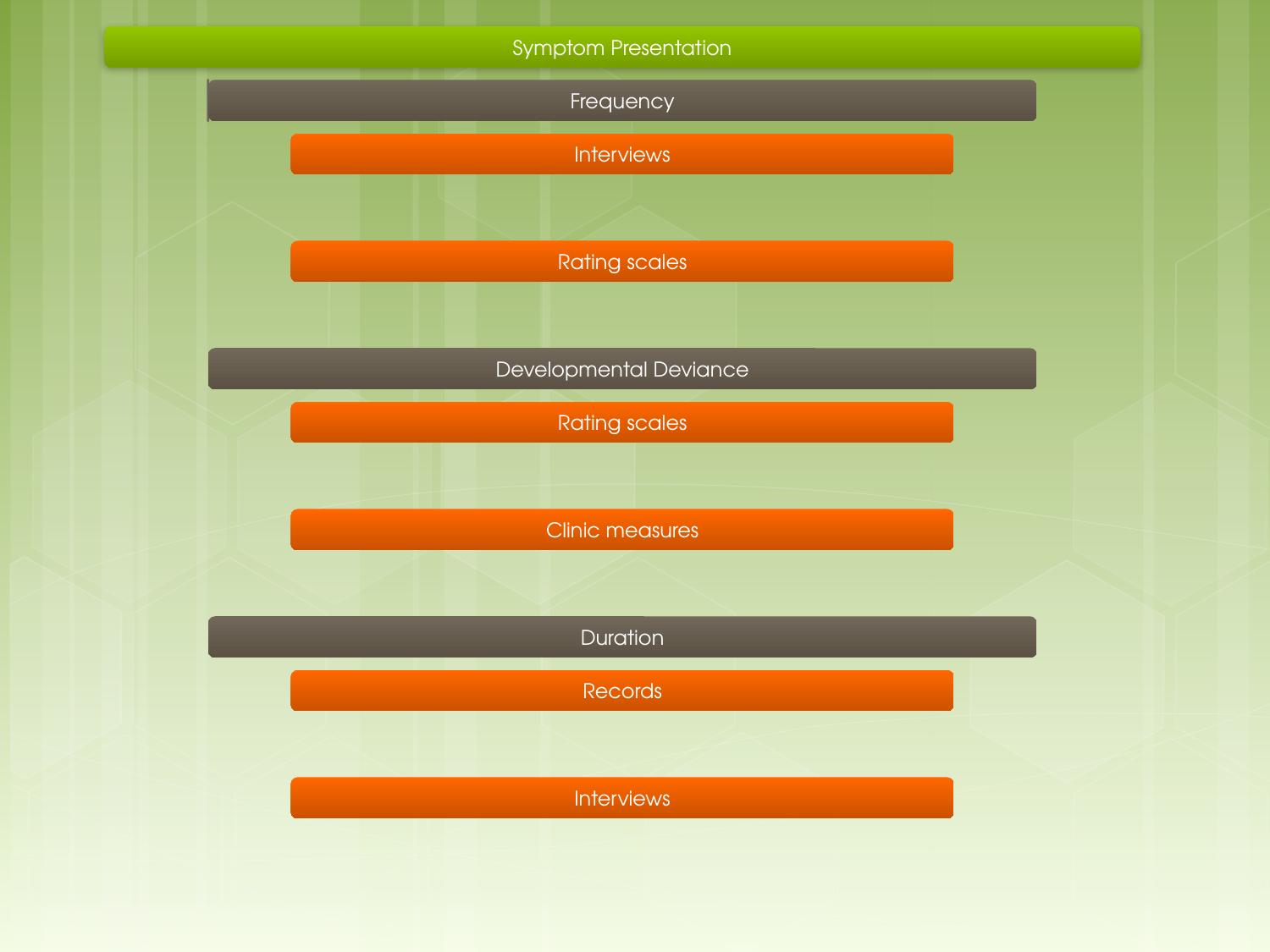

Symptom Presentation
Developmental Deviance
Rating scales
Clinic measures
Duration
Frequency
Interviews
Rating scales
Records
Interviews